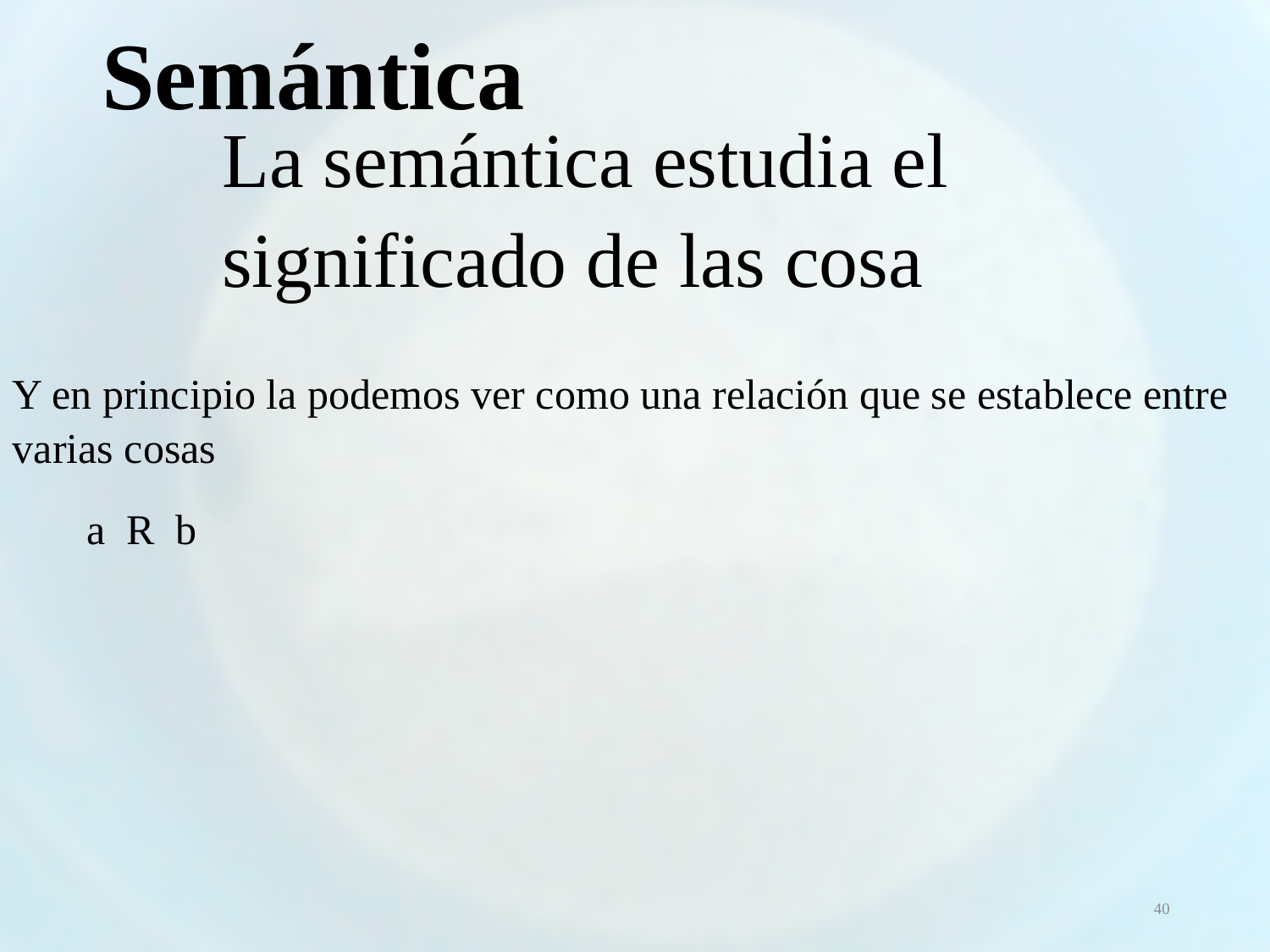

Semántica
La semántica estudia el significado de las cosa
Y en principio la podemos ver como una relación que se establece entre varias cosas

       a  R  b
40